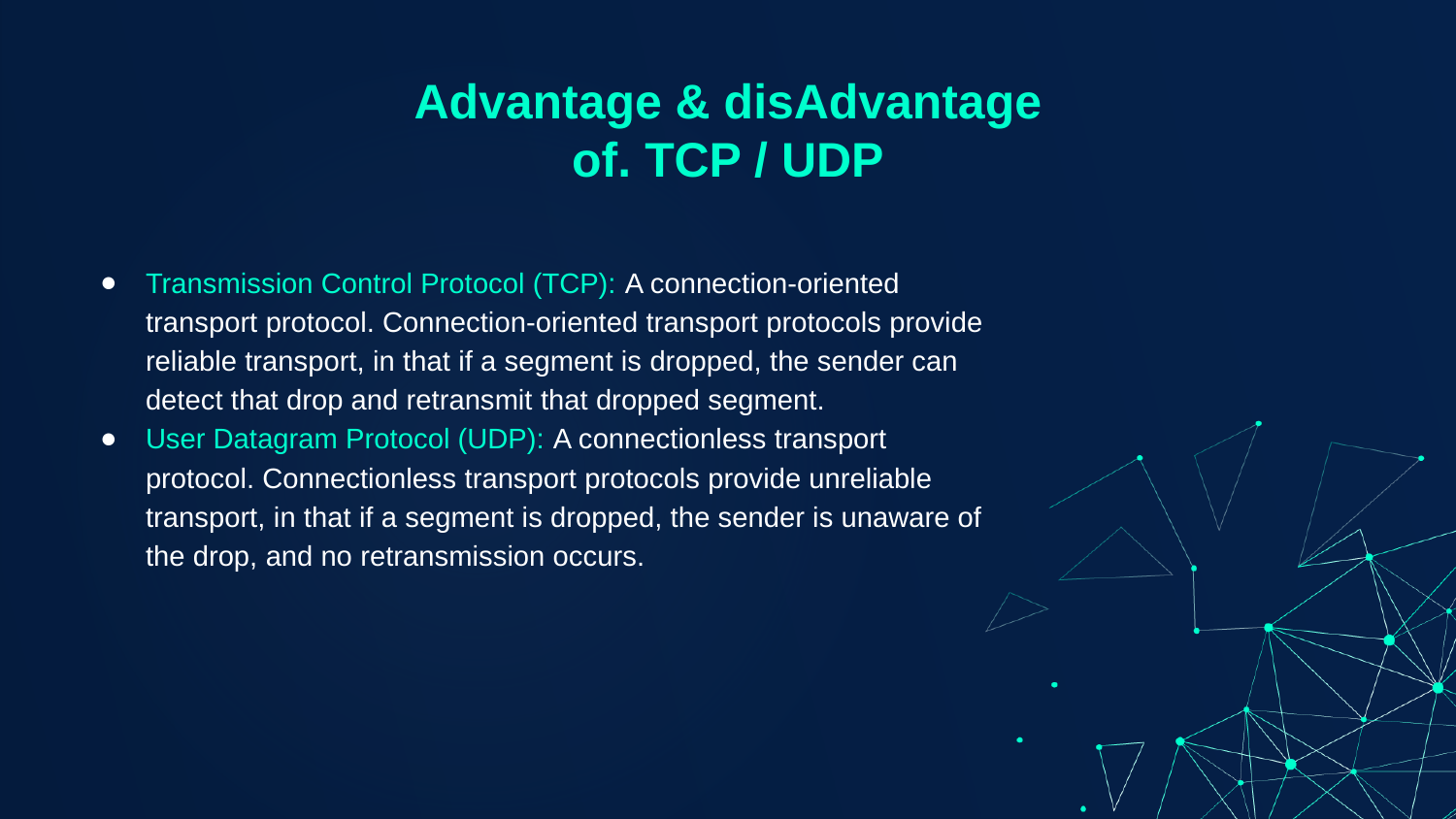

# Advantage & disAdvantage of. TCP / UDP
Transmission Control Protocol (TCP): A connection-oriented transport protocol. Connection-oriented transport protocols provide reliable transport, in that if a segment is dropped, the sender can detect that drop and retransmit that dropped segment.
User Datagram Protocol (UDP): A connectionless transport protocol. Connectionless transport protocols provide unreliable transport, in that if a segment is dropped, the sender is unaware of the drop, and no retransmission occurs.